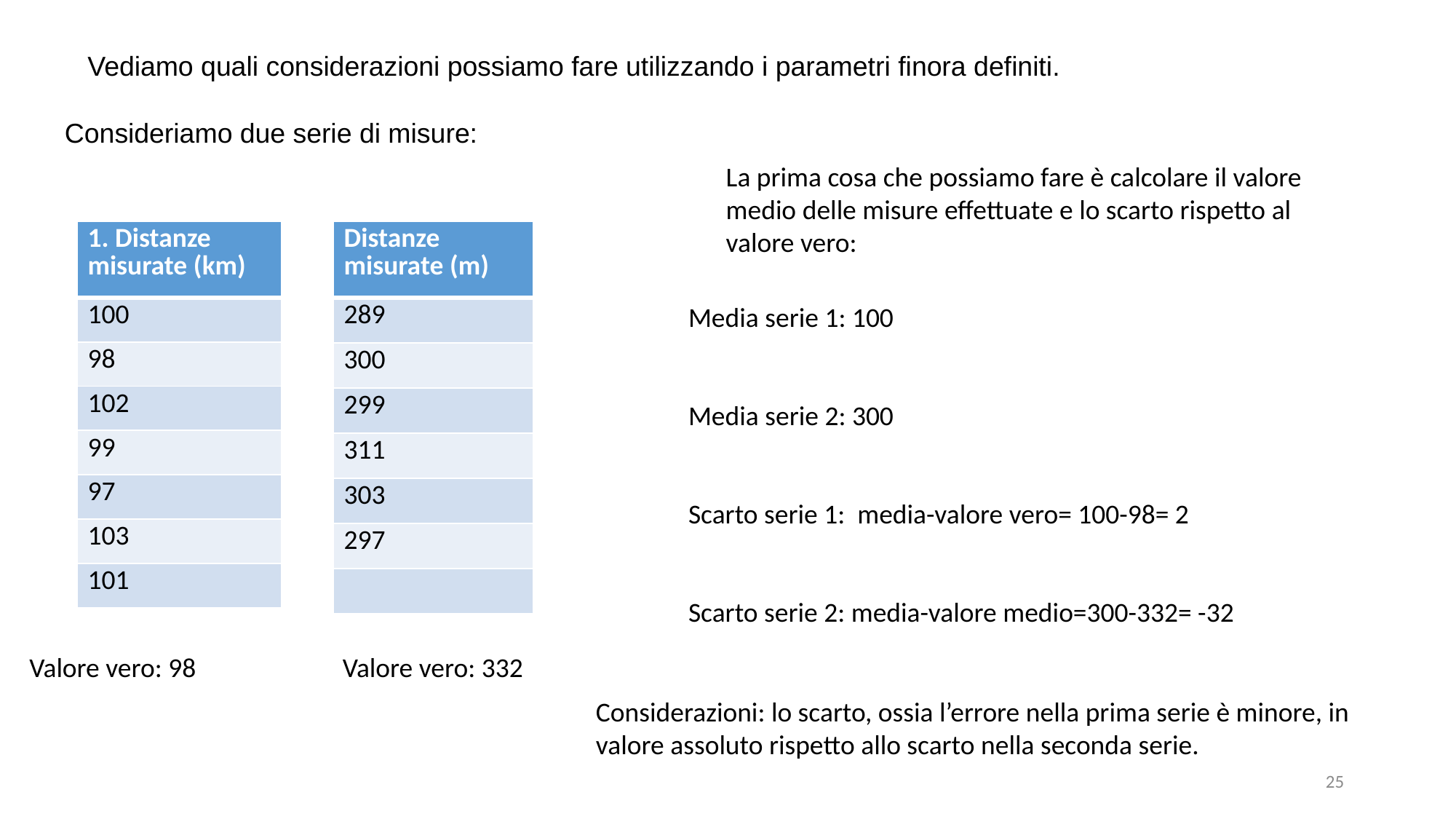

Vediamo quali considerazioni possiamo fare utilizzando i parametri finora definiti.
Consideriamo due serie di misure:
La prima cosa che possiamo fare è calcolare il valore medio delle misure effettuate e lo scarto rispetto al valore vero:
| 1. Distanze misurate (km) |
| --- |
| 100 |
| 98 |
| 102 |
| 99 |
| 97 |
| 103 |
| 101 |
| Distanze misurate (m) |
| --- |
| 289 |
| 300 |
| 299 |
| 311 |
| 303 |
| 297 |
|  |
Media serie 1: 100

Media serie 2: 300

Scarto serie 1:  media-valore vero= 100-98= 2

Scarto serie 2: media-valore medio=300-332= -32

Valore vero: 98
Valore vero: 332
Considerazioni: lo scarto, ossia l’errore nella prima serie è minore, in valore assoluto rispetto allo scarto nella seconda serie.
25